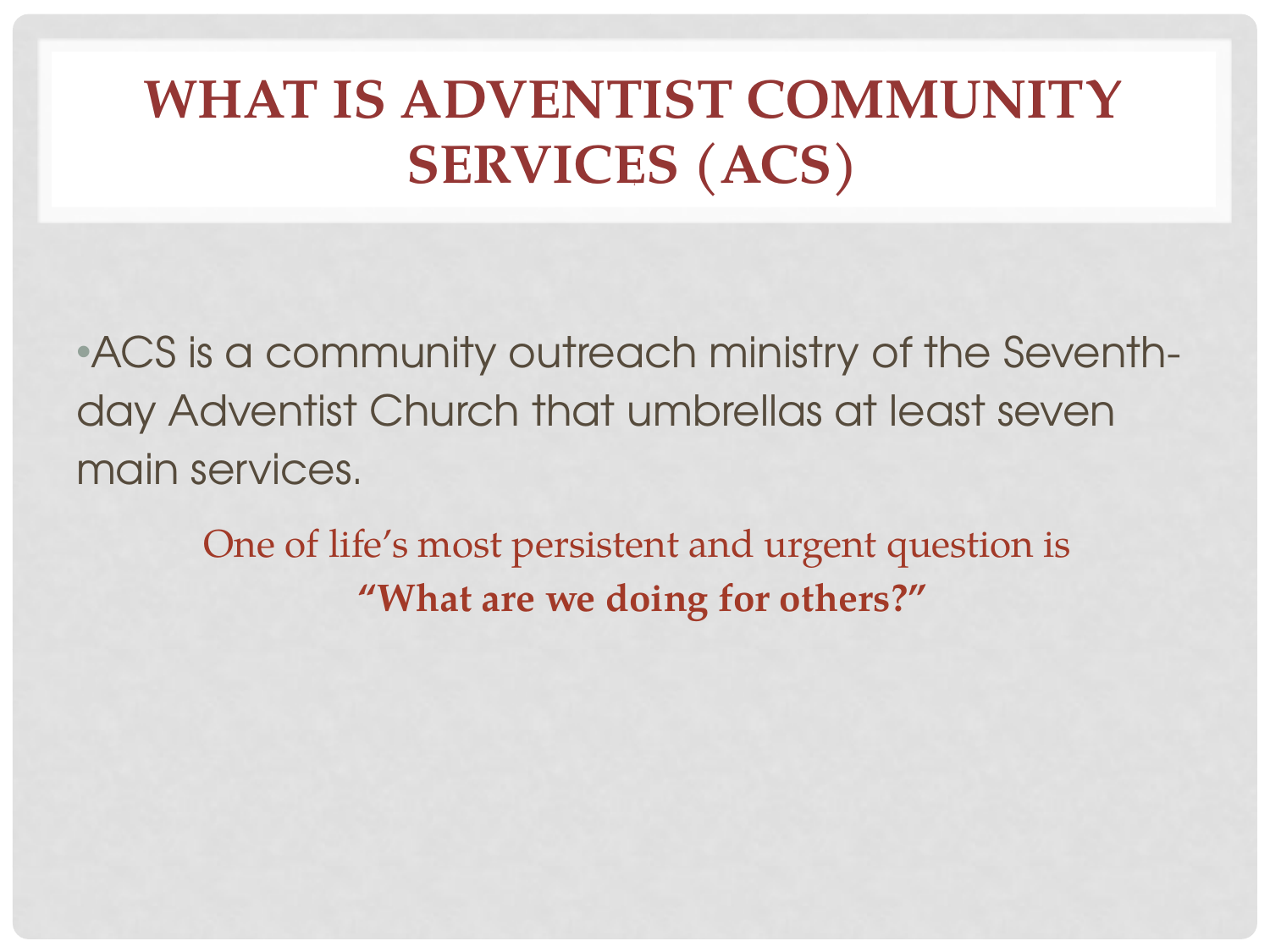

# WHAT IS ADVENTIST COMMUNITY SERVICES (ACS)
?

ACS is a community outreach ministry of the Seventh-day Adventist Church that umbrellas at least seven main services.
One of life’s most persistent and urgent question is
“What are we doing for others?”